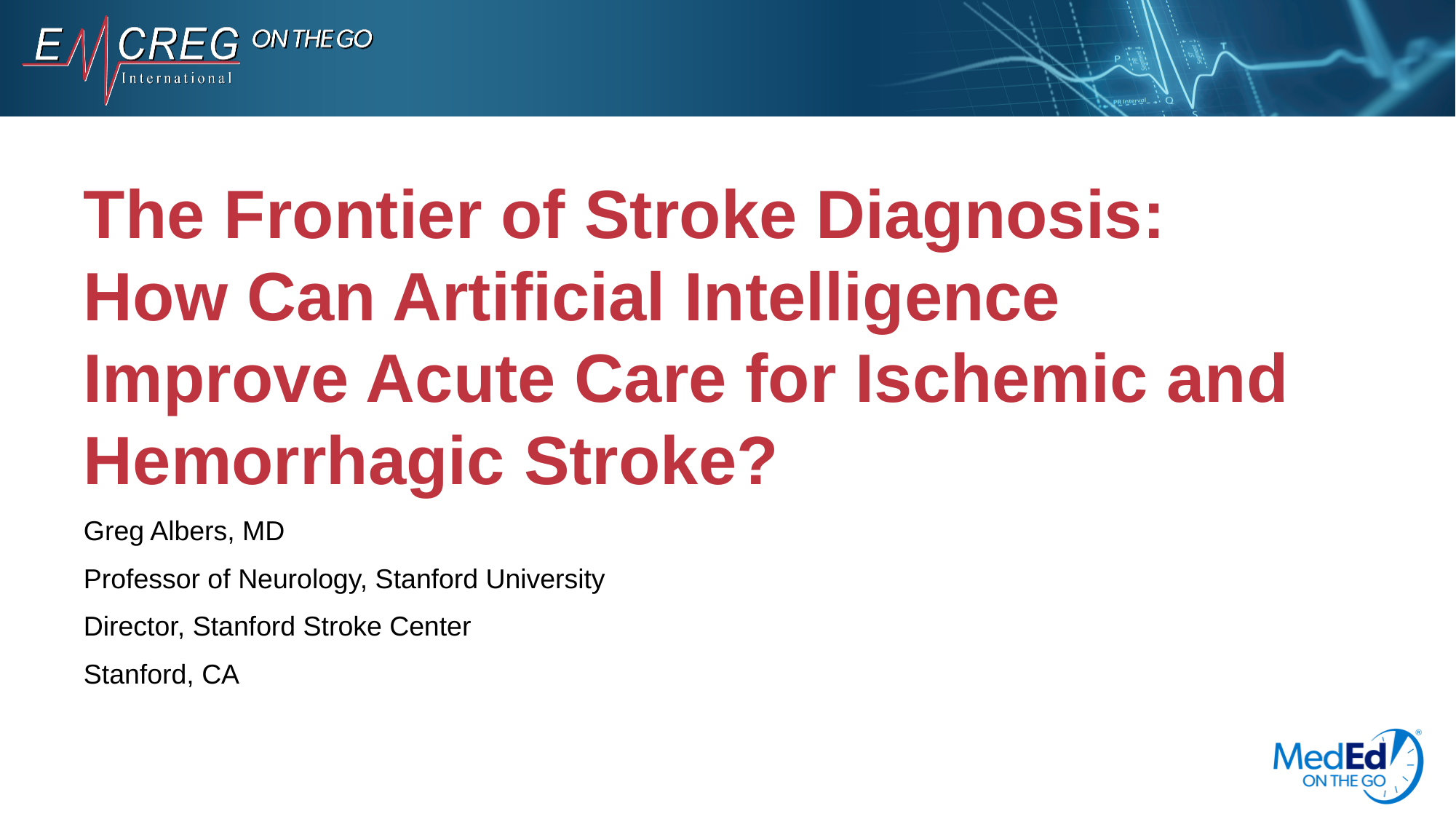

# The Frontier of Stroke Diagnosis: How Can Artificial Intelligence Improve Acute Care for Ischemic and Hemorrhagic Stroke?
Greg Albers, MD
Professor of Neurology, Stanford University
Director, Stanford Stroke Center
Stanford, CA